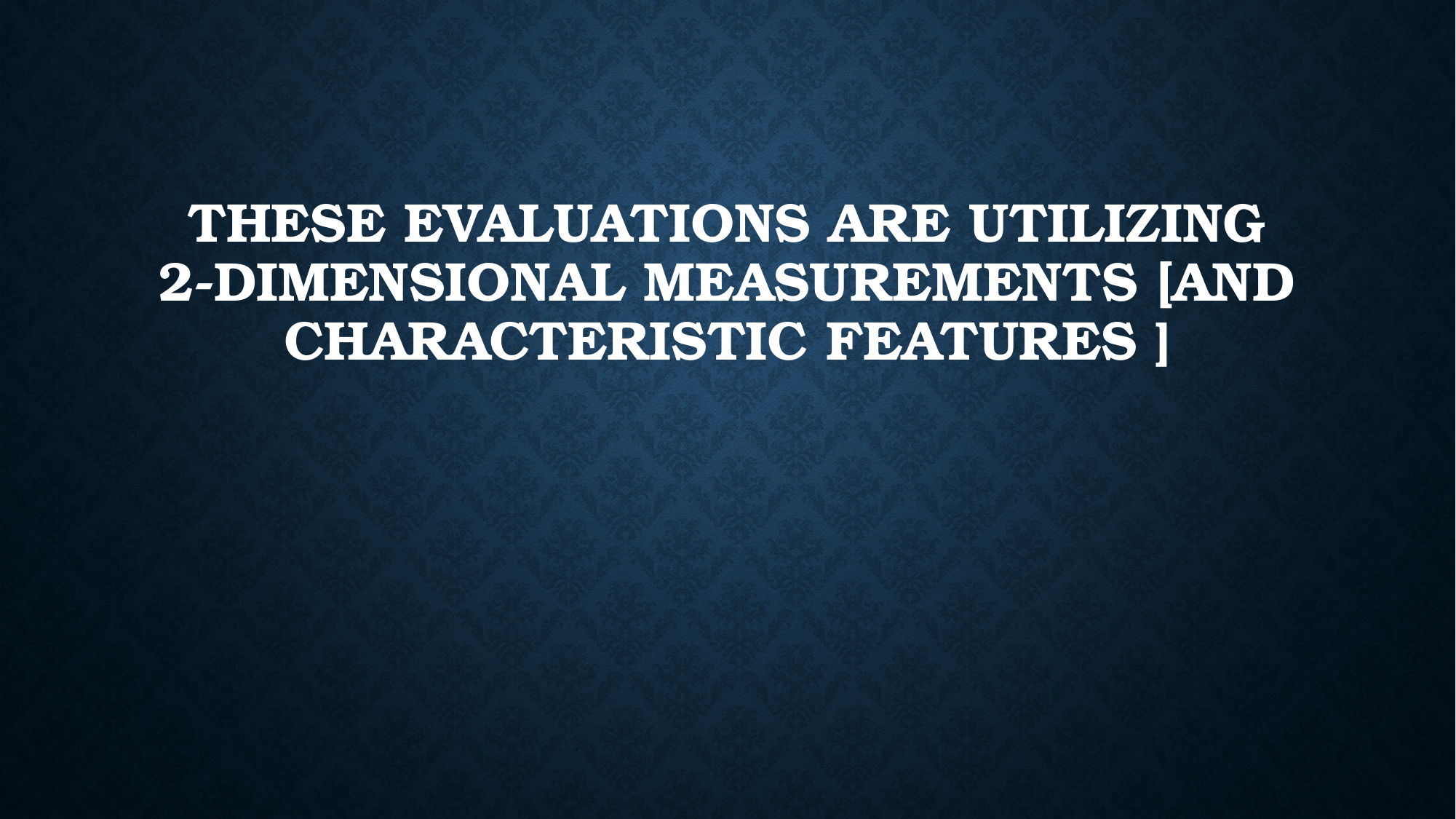

# THESE EVALUATIONS ARE UTILIZING 2-DIMENSIONAL MEASUREMENTS [AND CHARACTERISTIC FEATURES ]